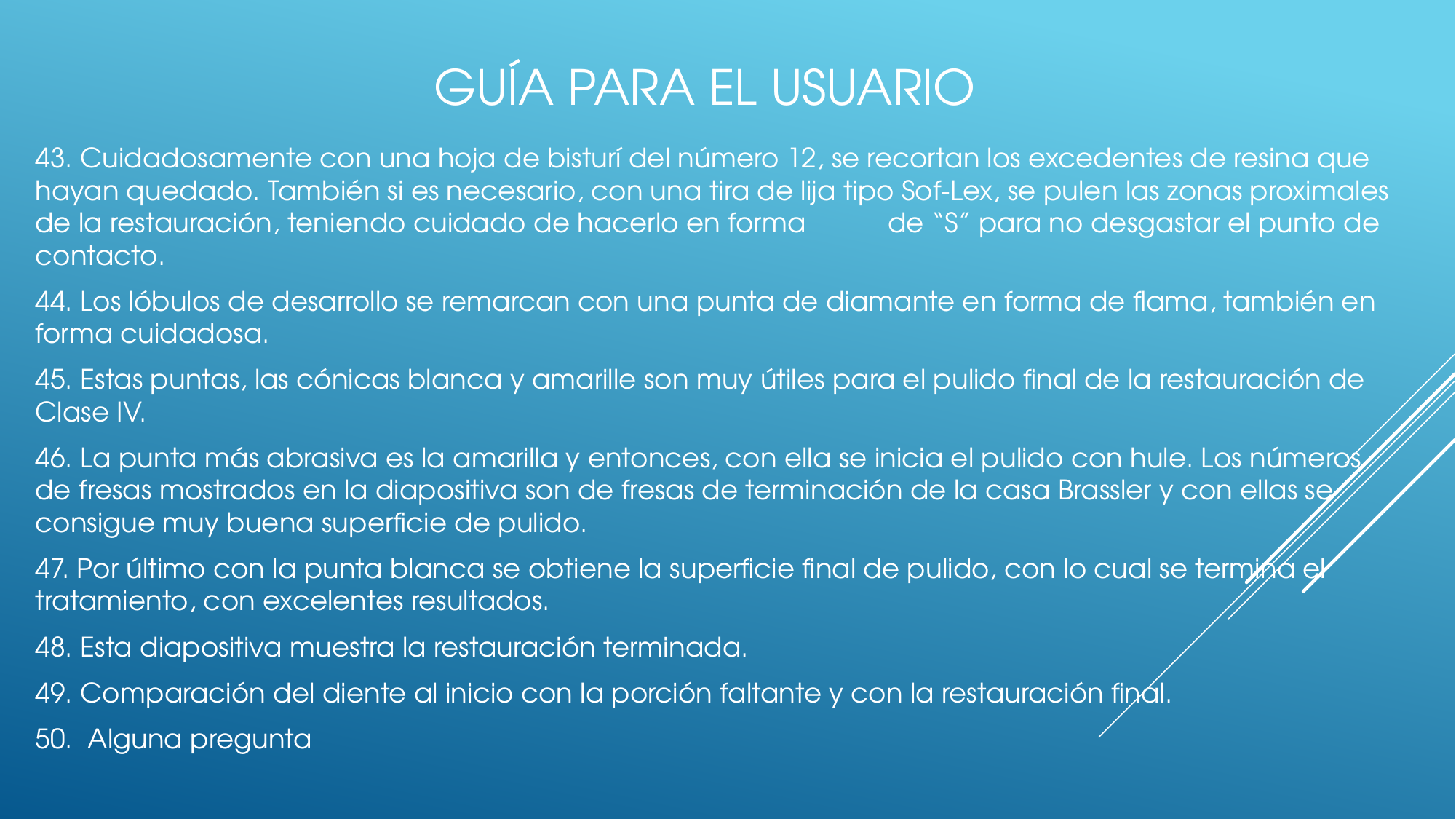

43. Cuidadosamente con una hoja de bisturí del número 12, se recortan los excedentes de resina que hayan quedado. También si es necesario, con una tira de lija tipo Sof-Lex, se pulen las zonas proximales de la restauración, teniendo cuidado de hacerlo en forma           de “S” para no desgastar el punto de contacto.
44. Los lóbulos de desarrollo se remarcan con una punta de diamante en forma de flama, también en forma cuidadosa.
45. Estas puntas, las cónicas blanca y amarille son muy útiles para el pulido final de la restauración de Clase IV.
46. La punta más abrasiva es la amarilla y entonces, con ella se inicia el pulido con hule. Los números de fresas mostrados en la diapositiva son de fresas de terminación de la casa Brassler y con ellas se consigue muy buena superficie de pulido.
47. Por último con la punta blanca se obtiene la superficie final de pulido, con lo cual se termina el tratamiento, con excelentes resultados.
48. Esta diapositiva muestra la restauración terminada.
49. Comparación del diente al inicio con la porción faltante y con la restauración final.
50.  Alguna pregunta

# Guía para el usuario